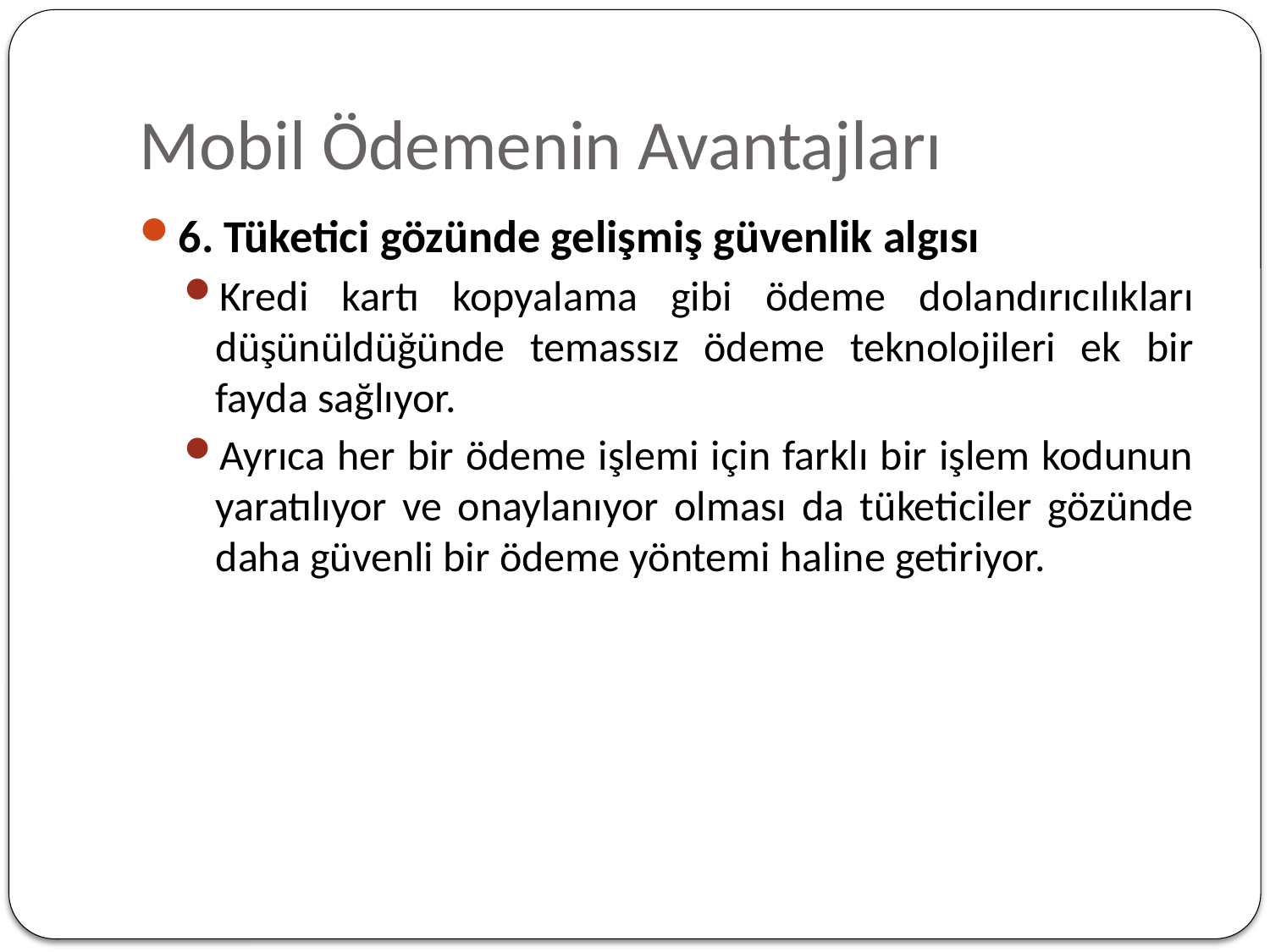

# Mobil Ödemenin Avantajları
6. Tüketici gözünde gelişmiş güvenlik algısı
Kredi kartı kopyalama gibi ödeme dolandırıcılıkları düşünüldüğünde temassız ödeme teknolojileri ek bir fayda sağlıyor.
Ayrıca her bir ödeme işlemi için farklı bir işlem kodunun yaratılıyor ve onaylanıyor olması da tüketiciler gözünde daha güvenli bir ödeme yöntemi haline getiriyor.